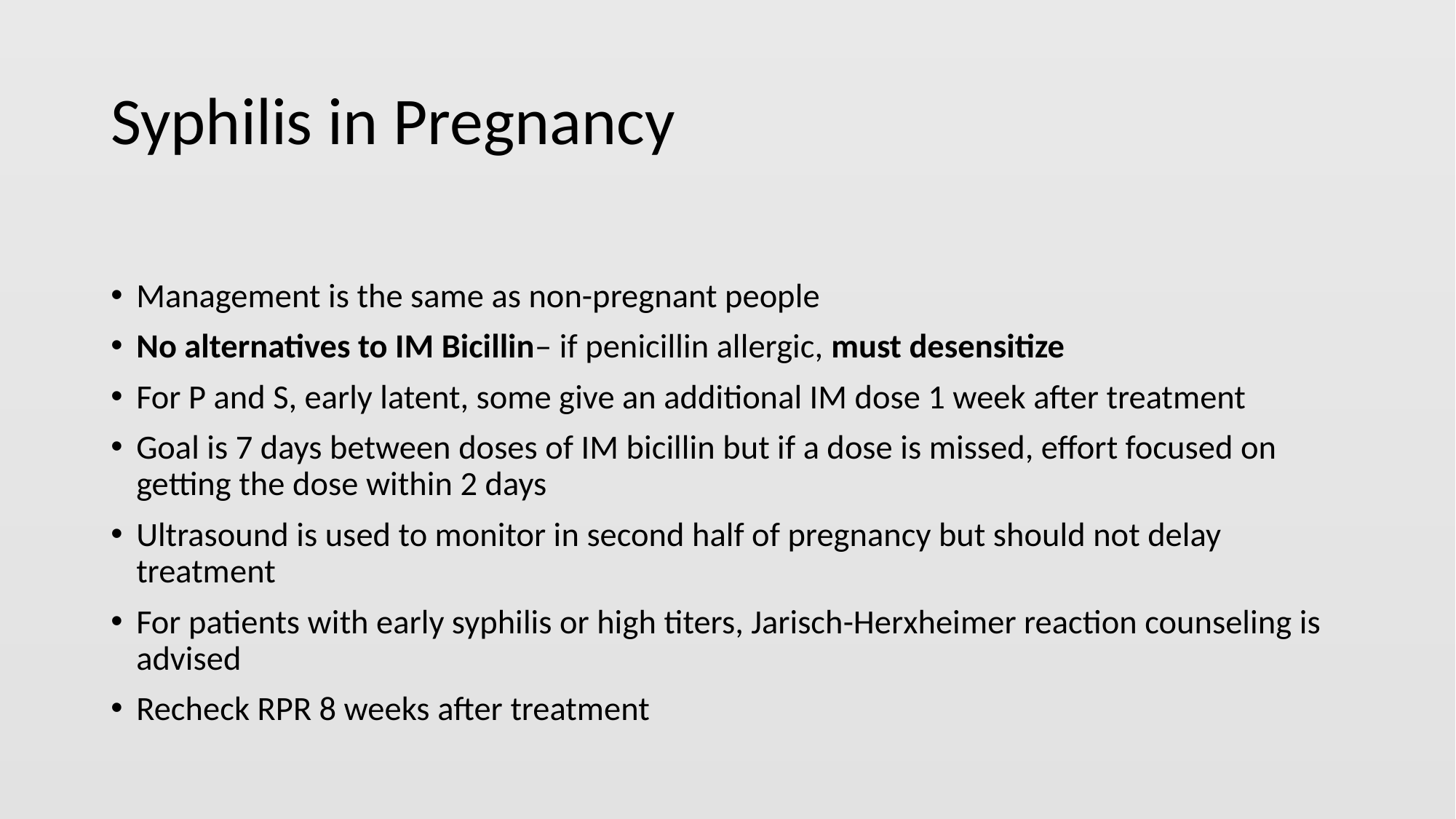

# Syphilis in Pregnancy

Management is the same as non-pregnant people
No alternatives to IM Bicillin– if penicillin allergic, must desensitize
For P and S, early latent, some give an additional IM dose 1 week after treatment
Goal is 7 days between doses of IM bicillin but if a dose is missed, effort focused on getting the dose within 2 days
Ultrasound is used to monitor in second half of pregnancy but should not delay treatment
For patients with early syphilis or high titers, Jarisch-Herxheimer reaction counseling is advised
Recheck RPR 8 weeks after treatment